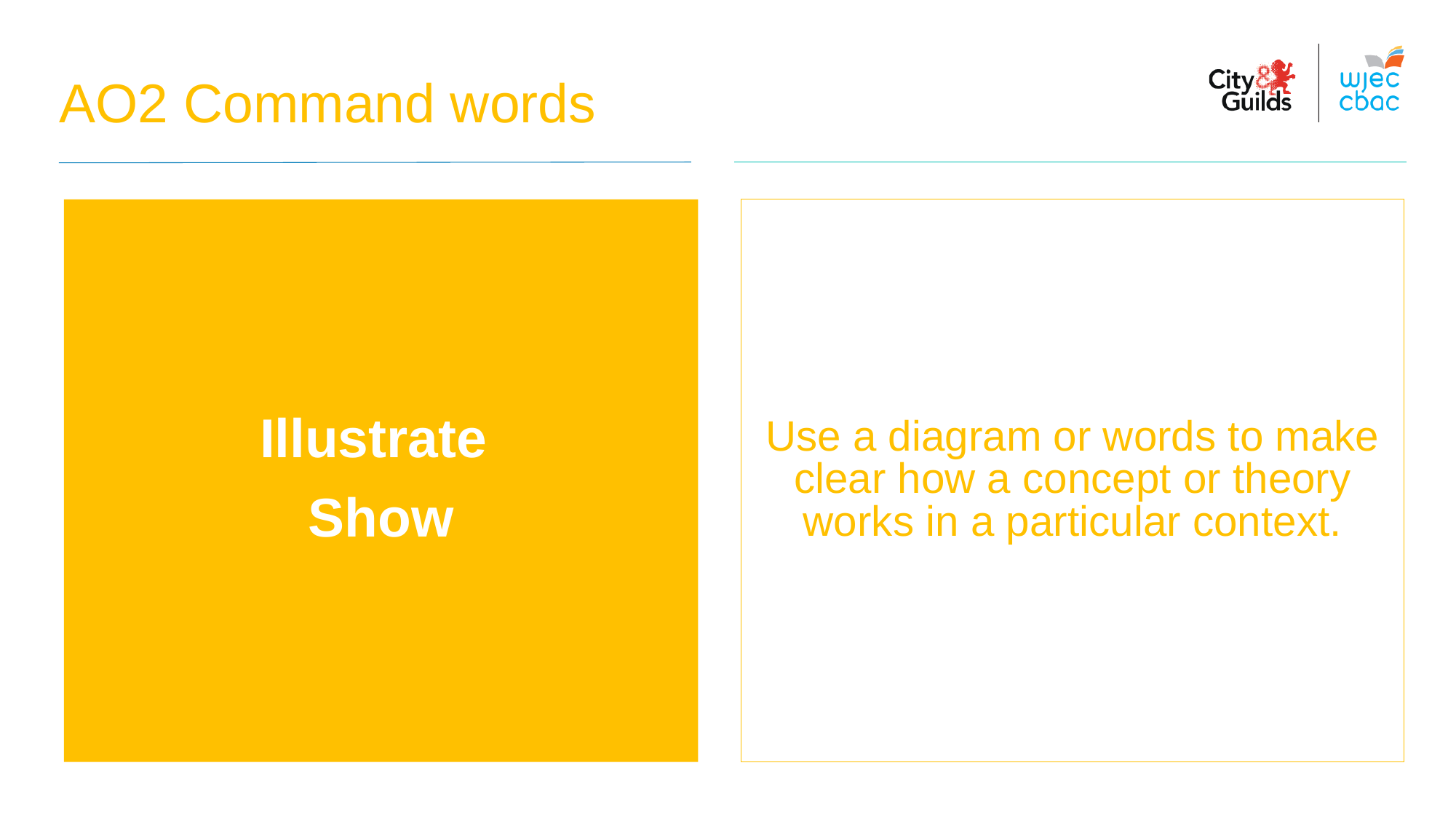

AO2 Command words
Illustrate
Show
Use a diagram or words to make clear how a concept or theory works in a particular context.